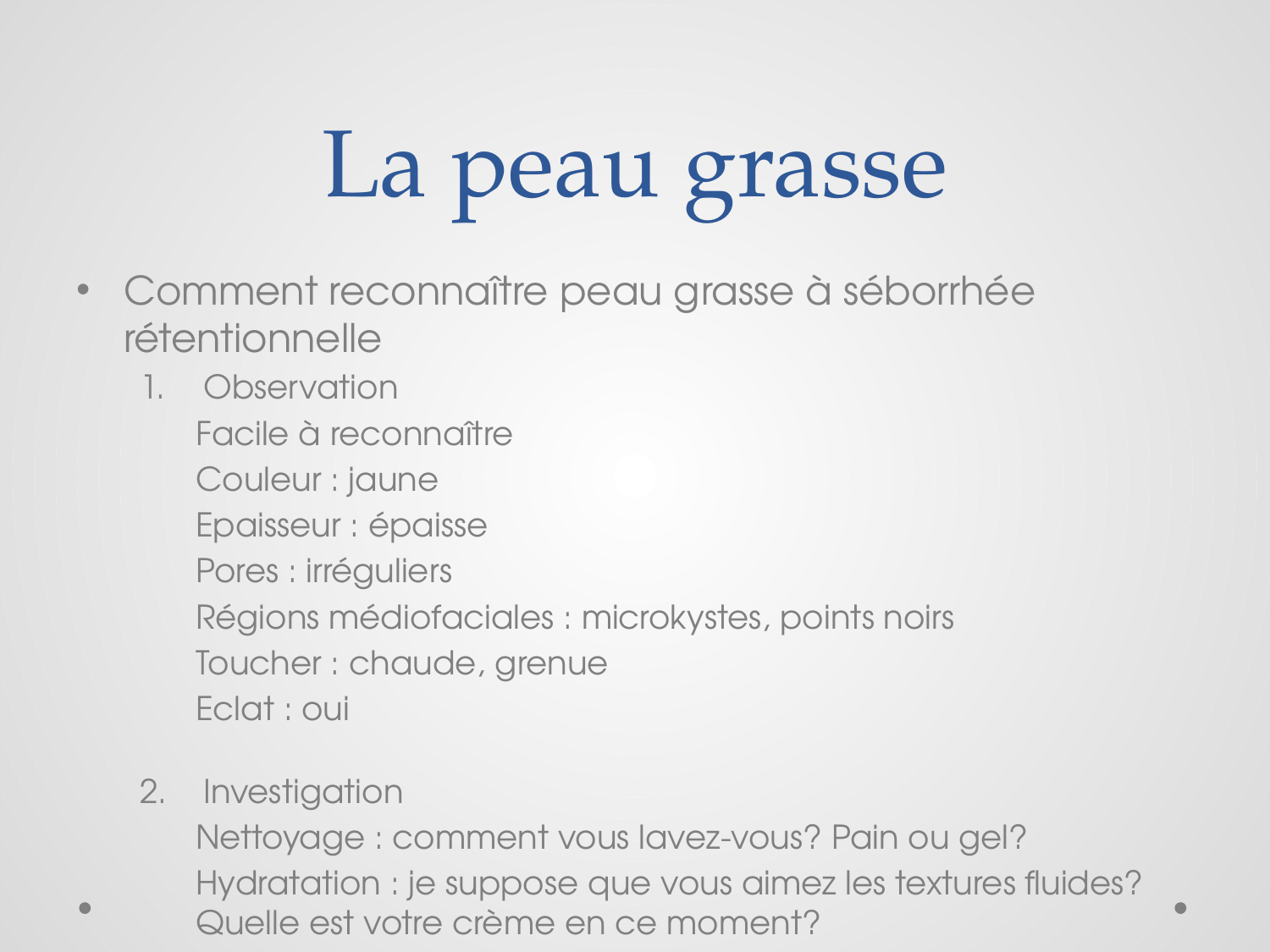

# La peau grasse
Comment reconnaître peau grasse à séborrhée rétentionnelle
Observation
Facile à reconnaître
Couleur : jaune
Epaisseur : épaisse
Pores : irréguliers
Régions médiofaciales : microkystes, points noirs
Toucher : chaude, grenue
Eclat : oui

Investigation
Nettoyage : comment vous lavez-vous? Pain ou gel?
Hydratation : je suppose que vous aimez les textures fluides? Quelle est votre crème en ce moment?